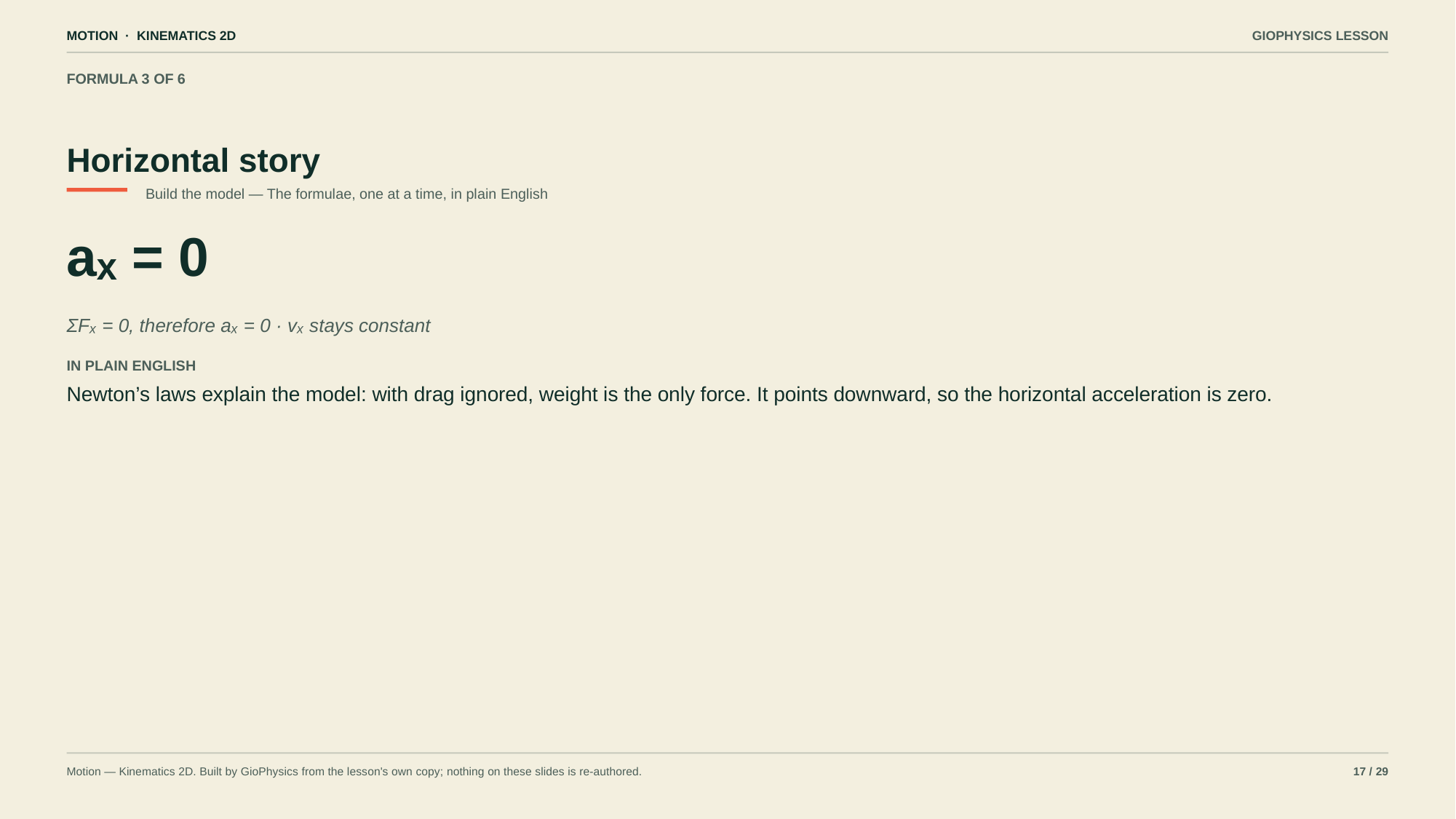

MOTION  ·  KINEMATICS 2D
GIOPHYSICS LESSON

FORMULA 3 OF 6
Horizontal story
Build the model — The formulae, one at a time, in plain English

aₓ = 0
ΣFₓ = 0, therefore aₓ = 0 · vₓ stays constant
IN PLAIN ENGLISH
Newton’s laws explain the model: with drag ignored, weight is the only force. It points downward, so the horizontal acceleration is zero.

Motion — Kinematics 2D. Built by GioPhysics from the lesson's own copy; nothing on these slides is re-authored.
17 / 29